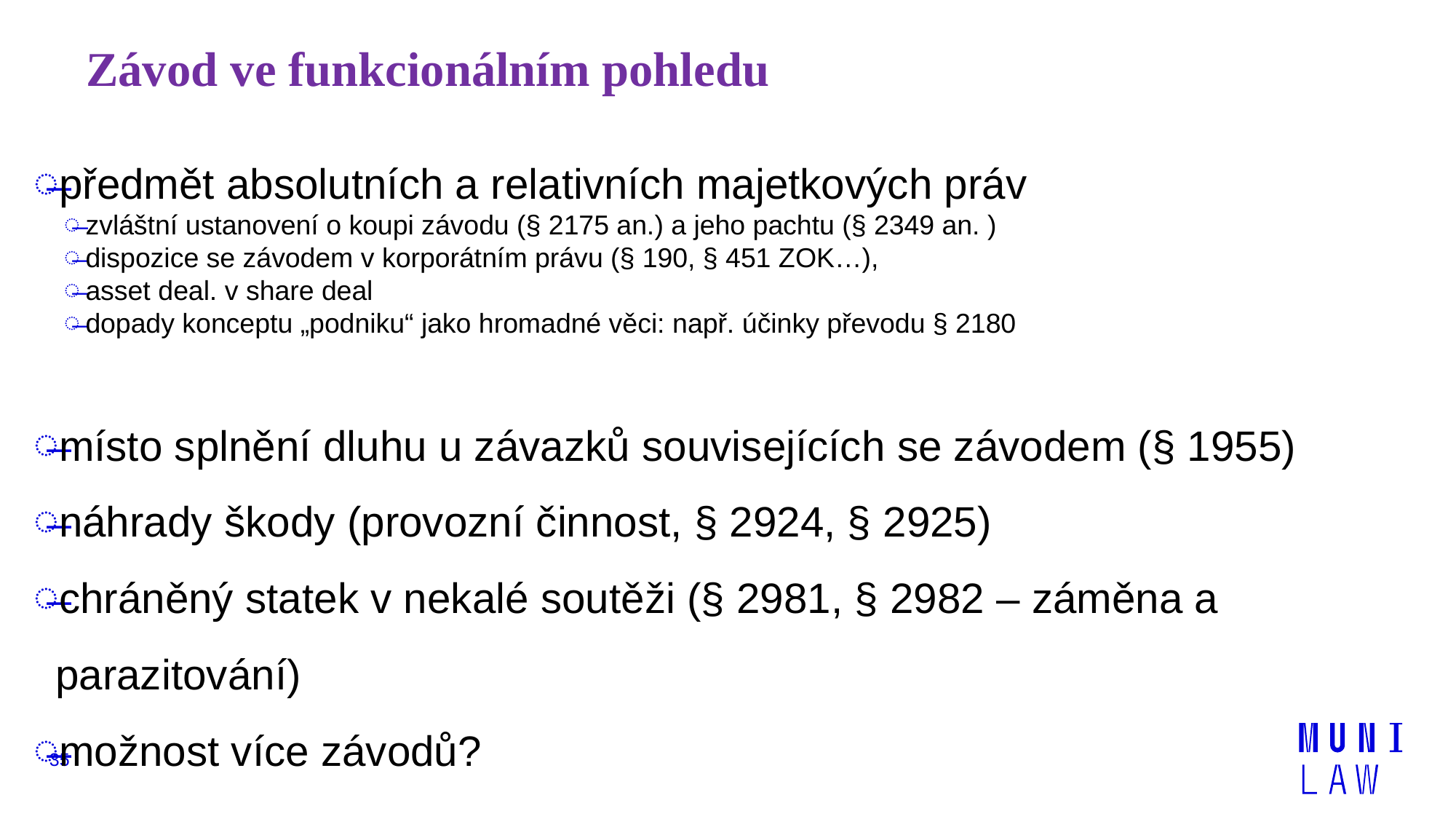

# Závod ve funkcionálním pohledu
předmět absolutních a relativních majetkových práv
zvláštní ustanovení o koupi závodu (§ 2175 an.) a jeho pachtu (§ 2349 an. )
dispozice se závodem v korporátním právu (§ 190, § 451 ZOK…),
asset deal. v share deal
dopady konceptu „podniku“ jako hromadné věci: např. účinky převodu § 2180

místo splnění dluhu u závazků souvisejících se závodem (§ 1955)
náhrady škody (provozní činnost, § 2924, § 2925)
chráněný statek v nekalé soutěži (§ 2981, § 2982 – záměna a parazitování)
možnost více závodů?
35